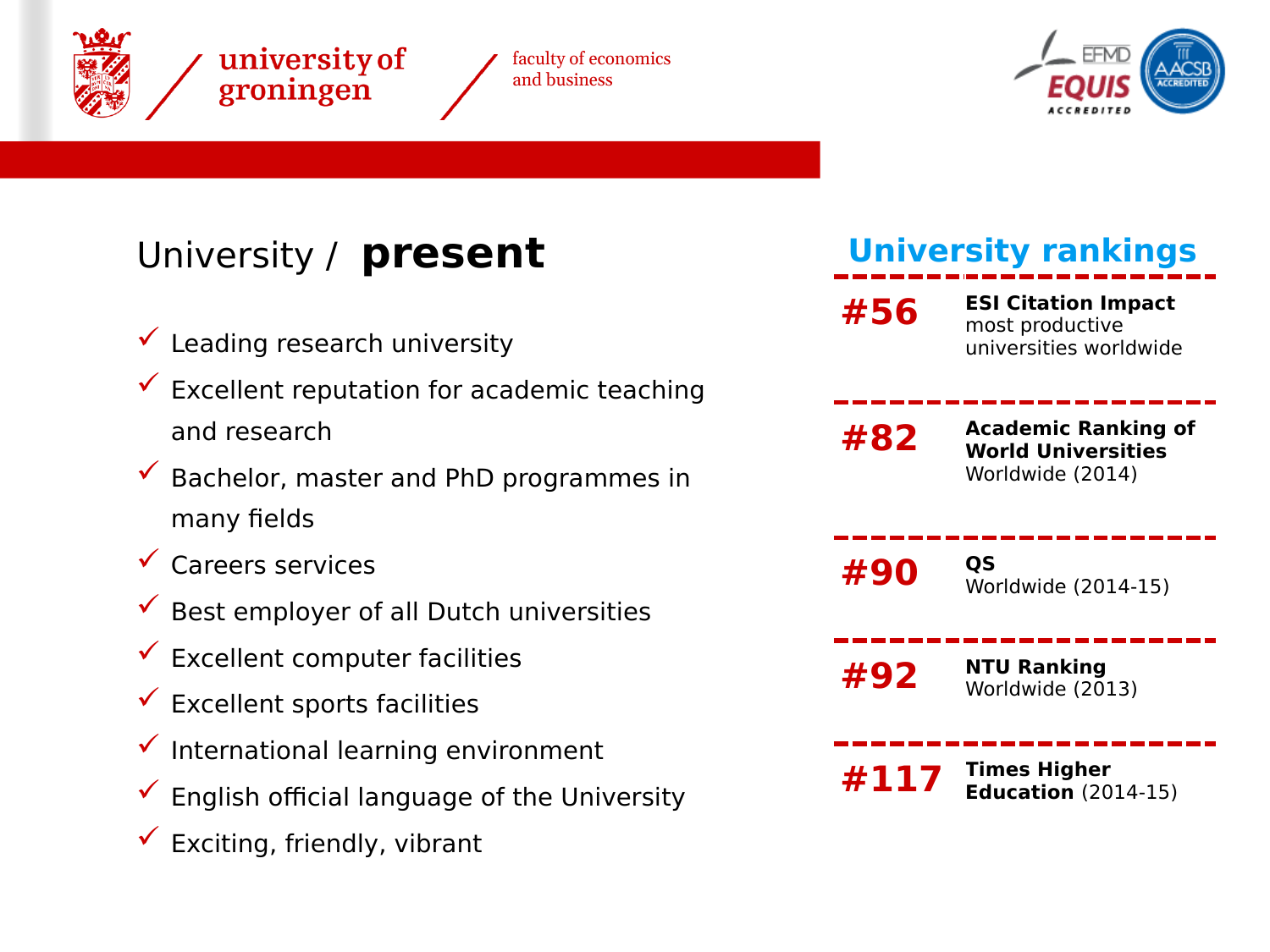

10
10
# University / present
| University rankings |  |
| --- | --- |
| #56 | ESI Citation Impact most productive universities worldwide |
| #82 | Academic Ranking of World Universities Worldwide (2014) |
| #90 | QS Worldwide (2014-15) |
| #92 | NTU Ranking Worldwide (2013) |
| #117 | Times Higher Education (2014-15) |
Leading research university
Excellent reputation for academic teaching and research
Bachelor, master and PhD programmes in many fields
Careers services
Best employer of all Dutch universities
Excellent computer facilities
Excellent sports facilities
International learning environment
English official language of the University
Exciting, friendly, vibrant